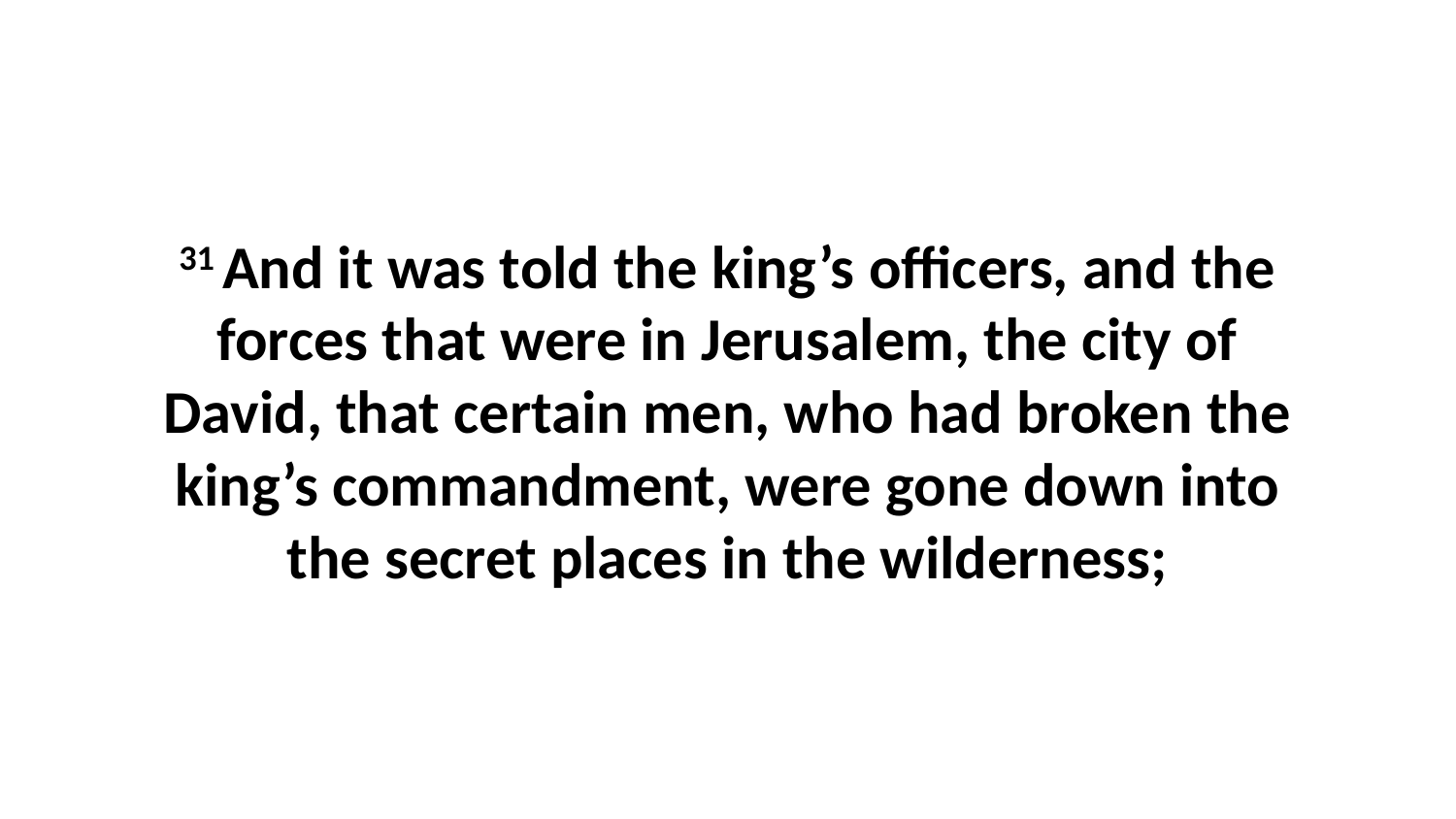

31 And it was told the king’s officers, and the forces that were in Jerusalem, the city of David, that certain men, who had broken the king’s commandment, were gone down into the secret places in the wilderness;